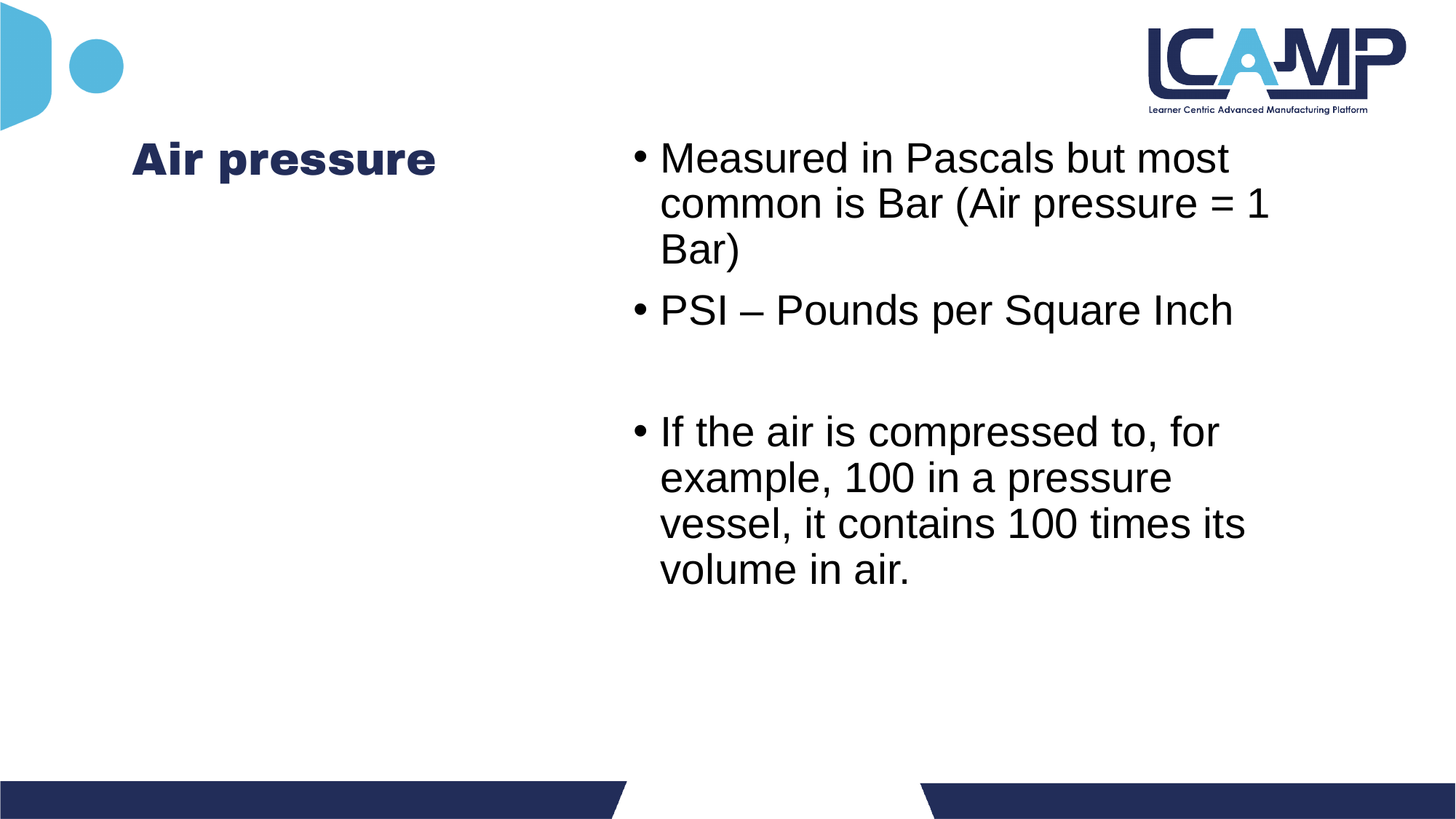

Air pressure
Measured in Pascals but most common is Bar (Air pressure = 1 Bar)
PSI – Pounds per Square Inch

If the air is compressed to, for example, 100 in a pressure vessel, it contains 100 times its volume in air.